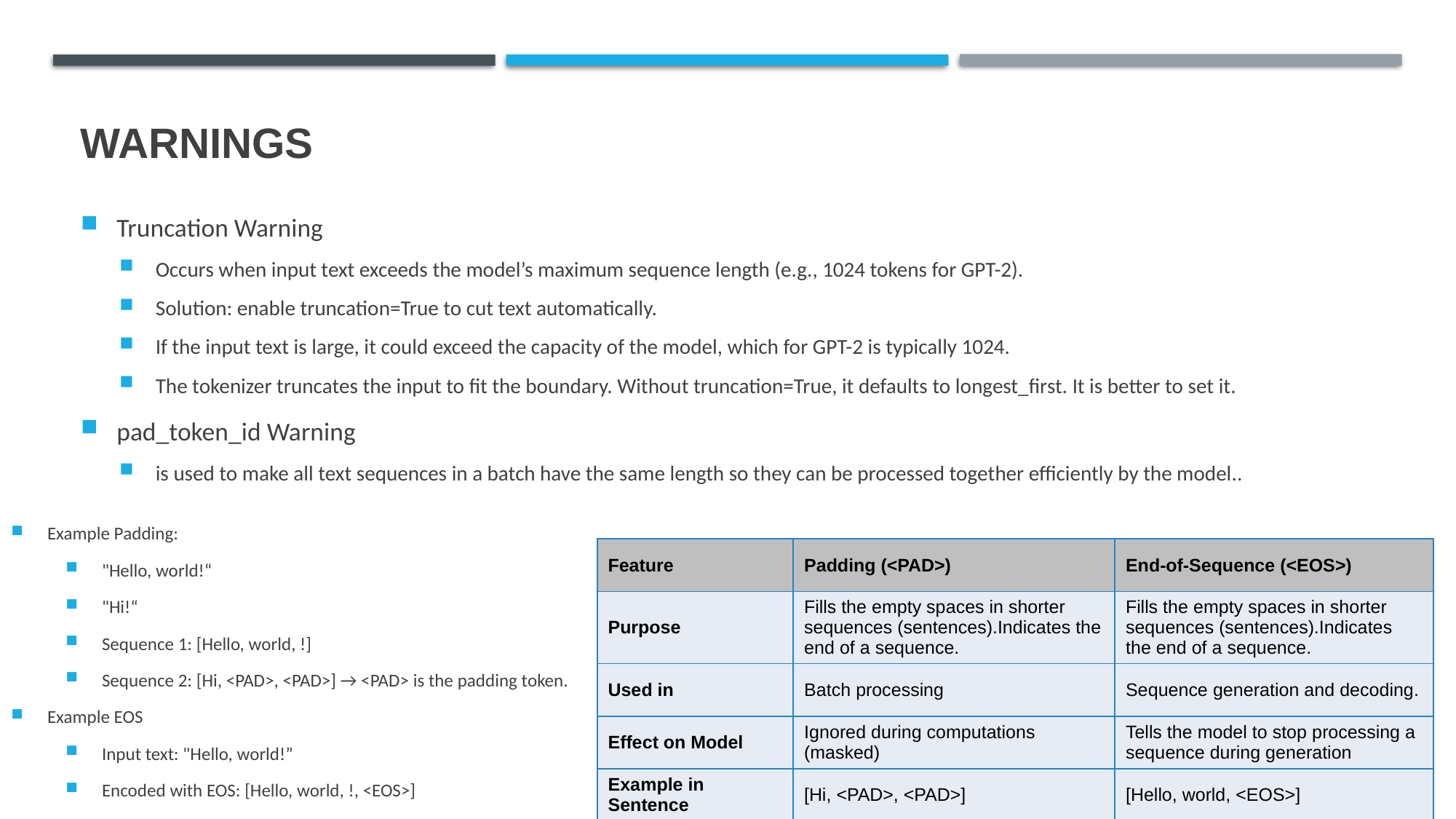

# Warnings
Truncation Warning
Occurs when input text exceeds the model’s maximum sequence length (e.g., 1024 tokens for GPT-2).
Solution: enable truncation=True to cut text automatically.
If the input text is large, it could exceed the capacity of the model, which for GPT-2 is typically 1024.
The tokenizer truncates the input to fit the boundary. Without truncation=True, it defaults to longest_first. It is better to set it.
pad_token_id Warning
is used to make all text sequences in a batch have the same length so they can be processed together efficiently by the model..

Example Padding:
"Hello, world!“
"Hi!“
Sequence 1: [Hello, world, !]
Sequence 2: [Hi, <PAD>, <PAD>] → <PAD> is the padding token.
Example EOS
Input text: "Hello, world!”
Encoded with EOS: [Hello, world, !, <EOS>]

| Feature | Padding (<PAD>) | End-of-Sequence (<EOS>) |
| --- | --- | --- |
| Purpose | Fills the empty spaces in shorter sequences (sentences).Indicates the end of a sequence. | Fills the empty spaces in shorter sequences (sentences).Indicates the end of a sequence. |
| Used in | Batch processing | Sequence generation and decoding. |
| Effect on Model | Ignored during computations (masked) | Tells the model to stop processing a sequence during generation |
| Example in Sentence | [Hi, <PAD>, <PAD>] | [Hello, world, <EOS>] |